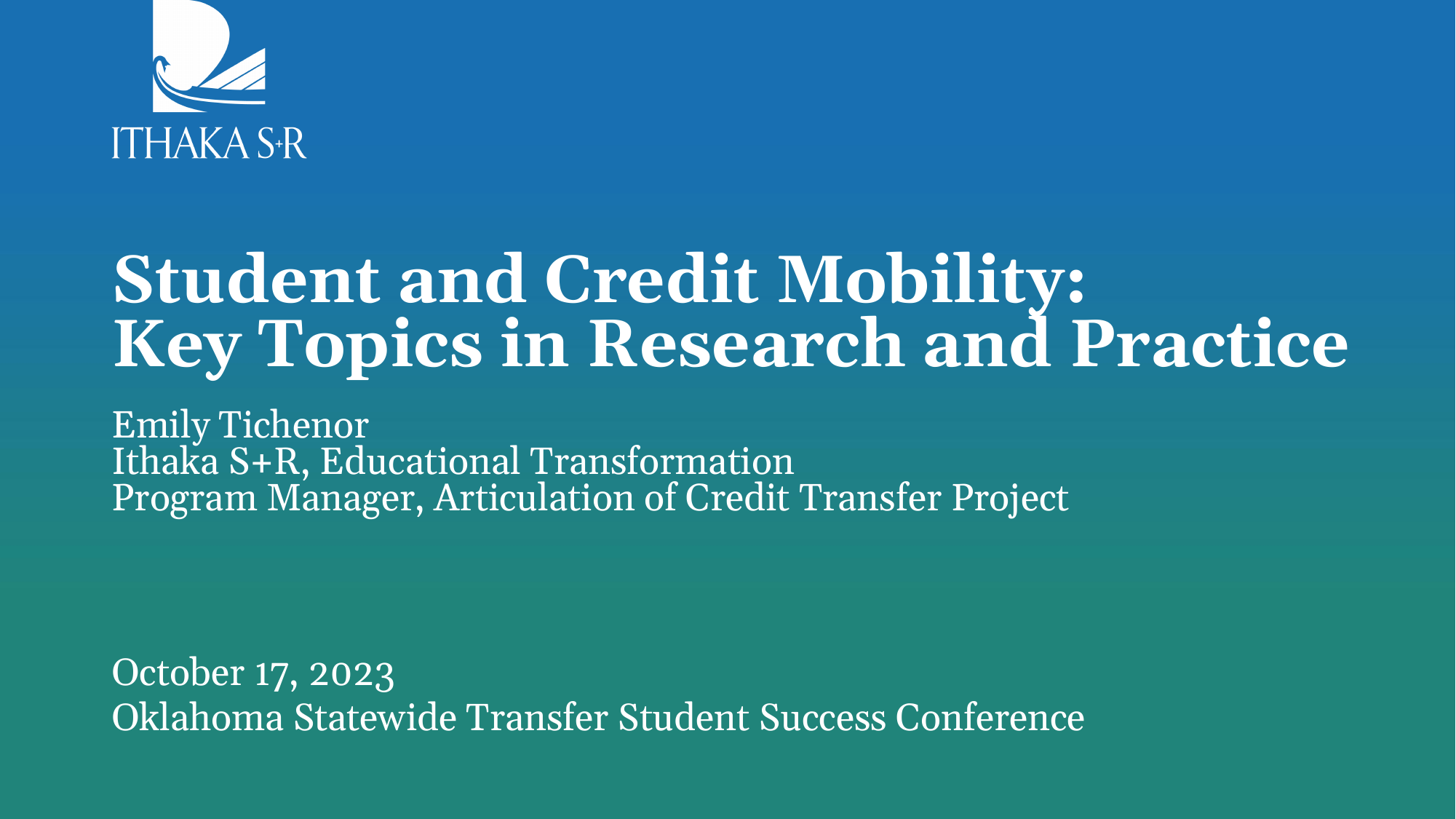

# Student and Credit Mobility: Key Topics in Research and Practice Emily Tichenor Ithaka S+R, Educational Transformation Program Manager, Articulation of Credit Transfer Project

October 17, 2023
Oklahoma Statewide Transfer Student Success Conference